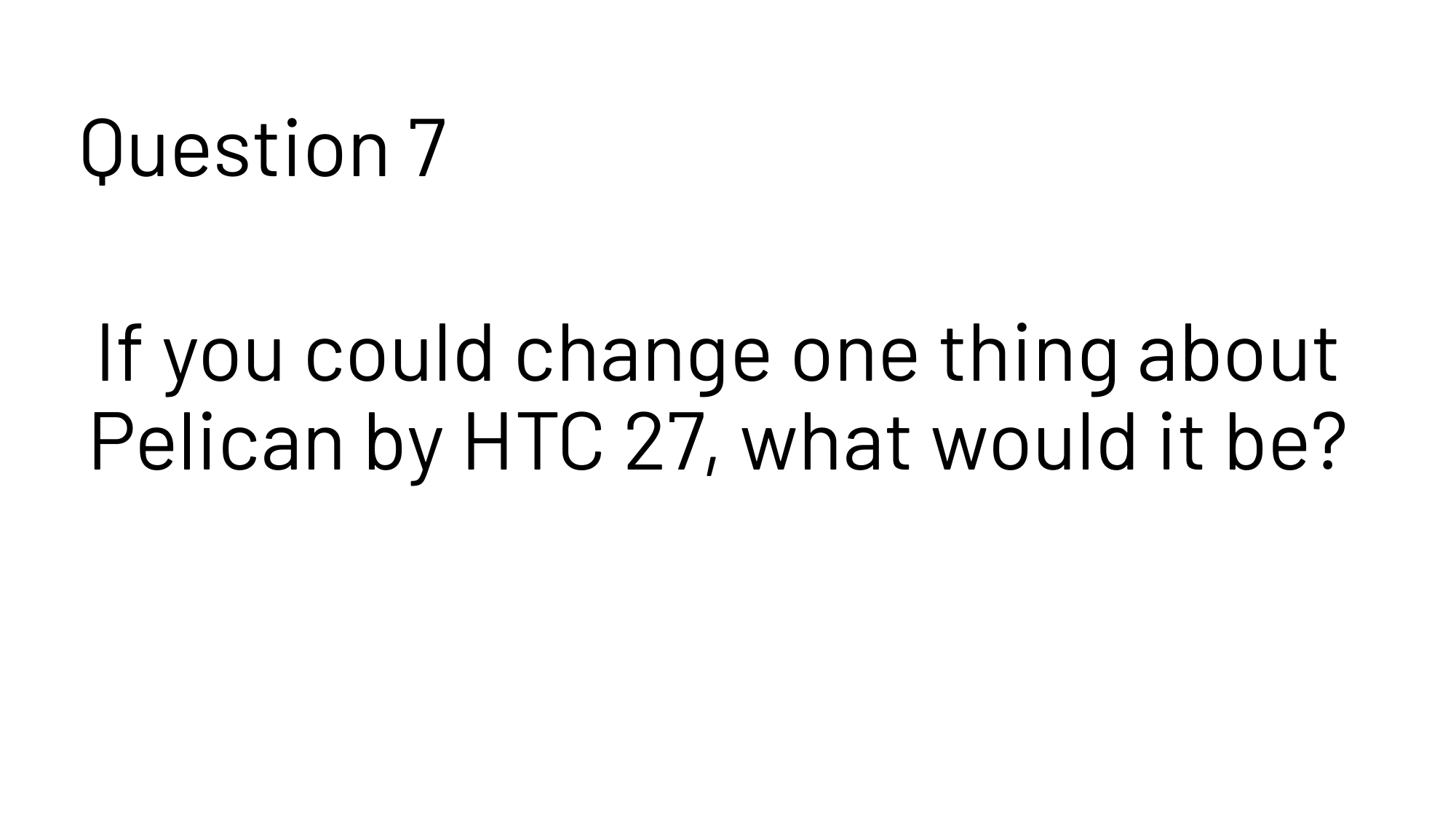

# Question 7
If you could change one thing about Pelican by HTC 27, what would it be?